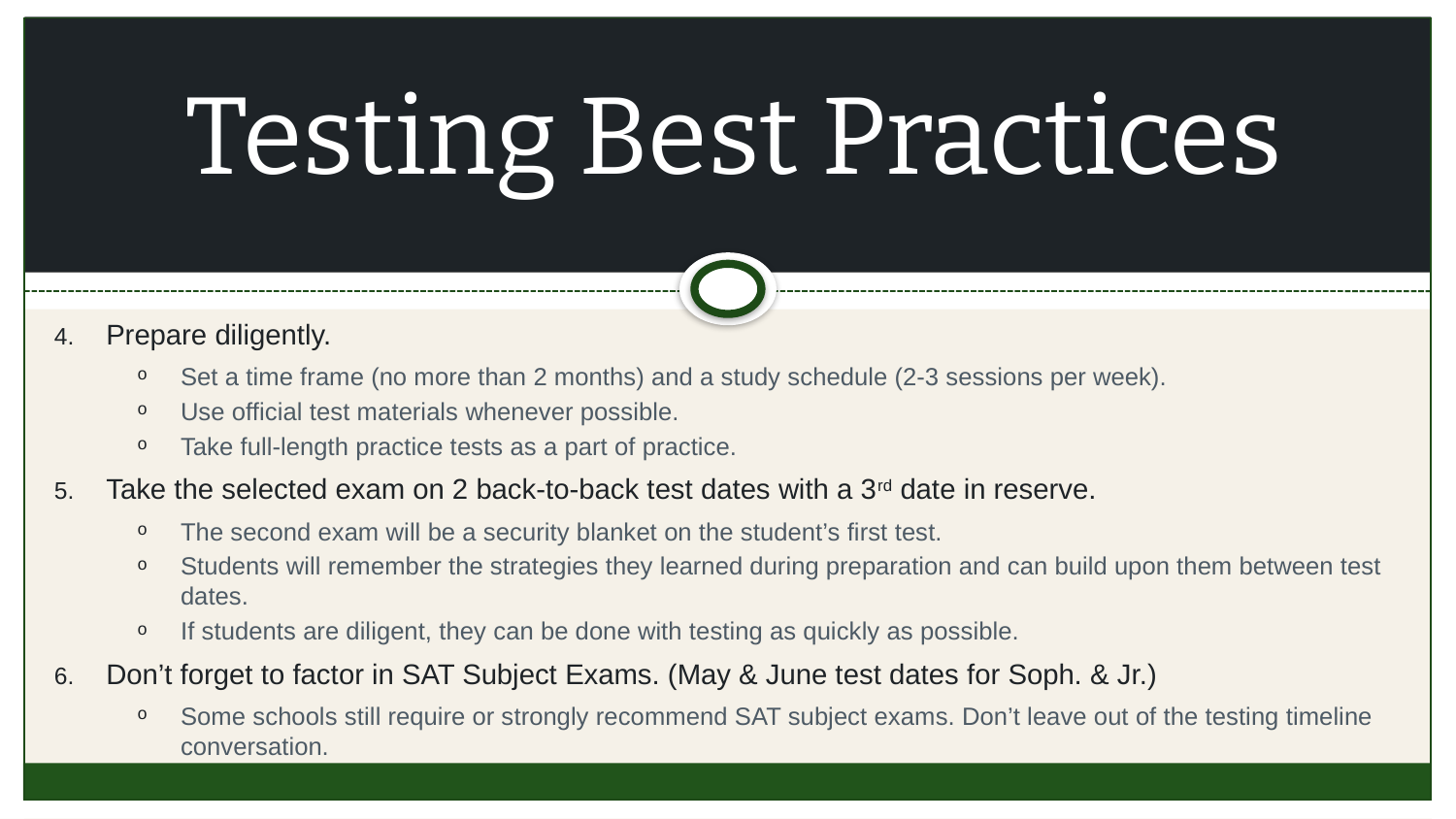

# Testing Best Practices
Prepare diligently.
Set a time frame (no more than 2 months) and a study schedule (2-3 sessions per week).
Use official test materials whenever possible.
Take full-length practice tests as a part of practice.
Take the selected exam on 2 back-to-back test dates with a 3rd date in reserve.
The second exam will be a security blanket on the student’s first test.
Students will remember the strategies they learned during preparation and can build upon them between test dates.
If students are diligent, they can be done with testing as quickly as possible.
Don’t forget to factor in SAT Subject Exams. (May & June test dates for Soph. & Jr.)
Some schools still require or strongly recommend SAT subject exams. Don’t leave out of the testing timeline conversation.